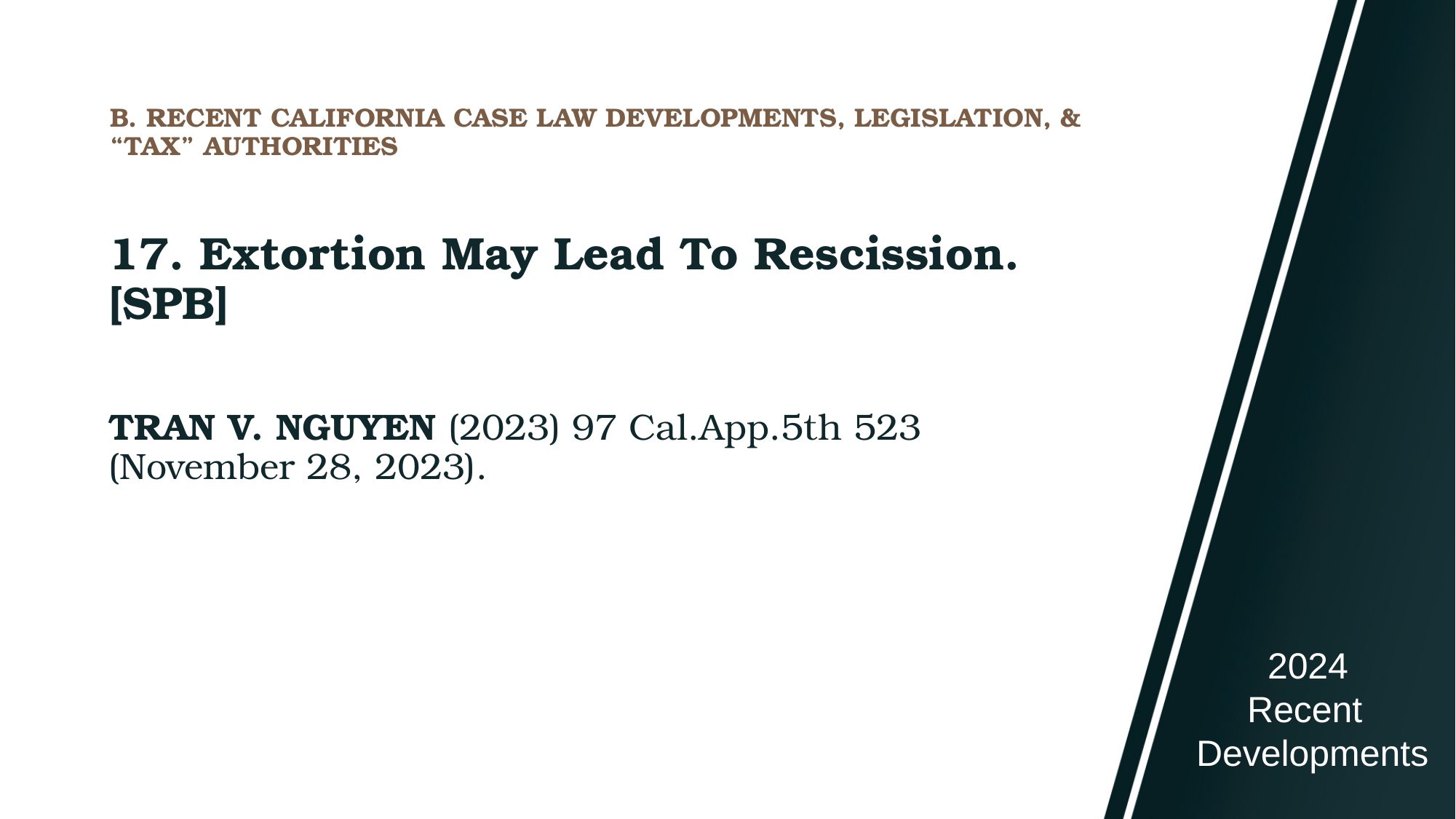

# B. RECENT CALIFORNIA CASE LAW DEVELOPMENTS, LEGISLATION, & “TAX” AUTHORITIES
17. Extortion May Lead To Rescission. [SPB]

TRAN V. NGUYEN (2023) 97 Cal.App.5th 523 (November 28, 2023).